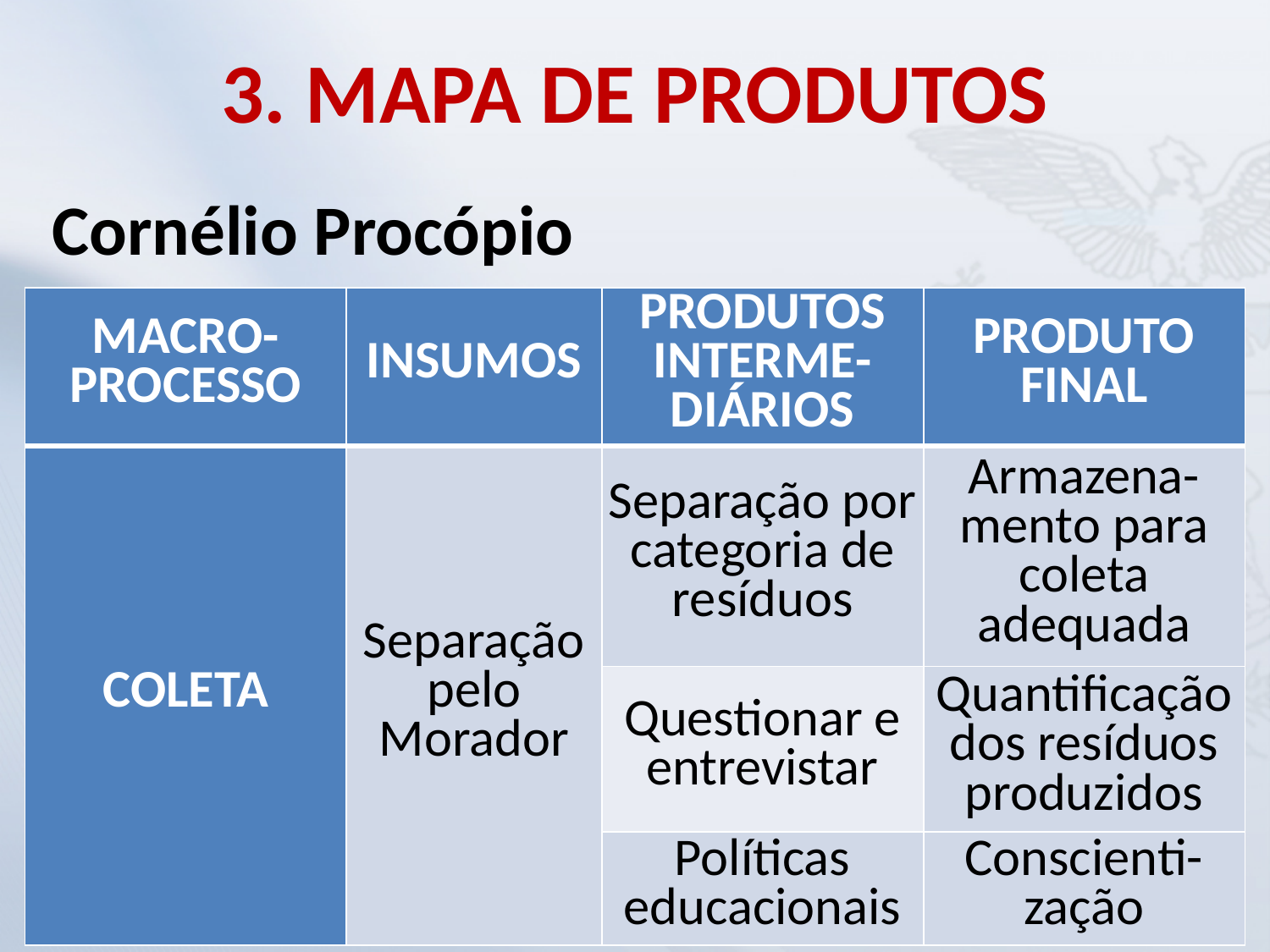

# 3. MAPA DE PRODUTOS
Cornélio Procópio
| MACRO-PROCESSO | INSUMOS | PRODUTOS INTERME-DIÁRIOS | PRODUTO FINAL |
| --- | --- | --- | --- |
| COLETA | Separação pelo Morador | Separação por categoria de resíduos | Armazena-mento para coleta adequada |
|  |  | Questionar e entrevistar | Quantificação dos resíduos produzidos |
|  |  | Políticas educacionais | Conscienti-zação |